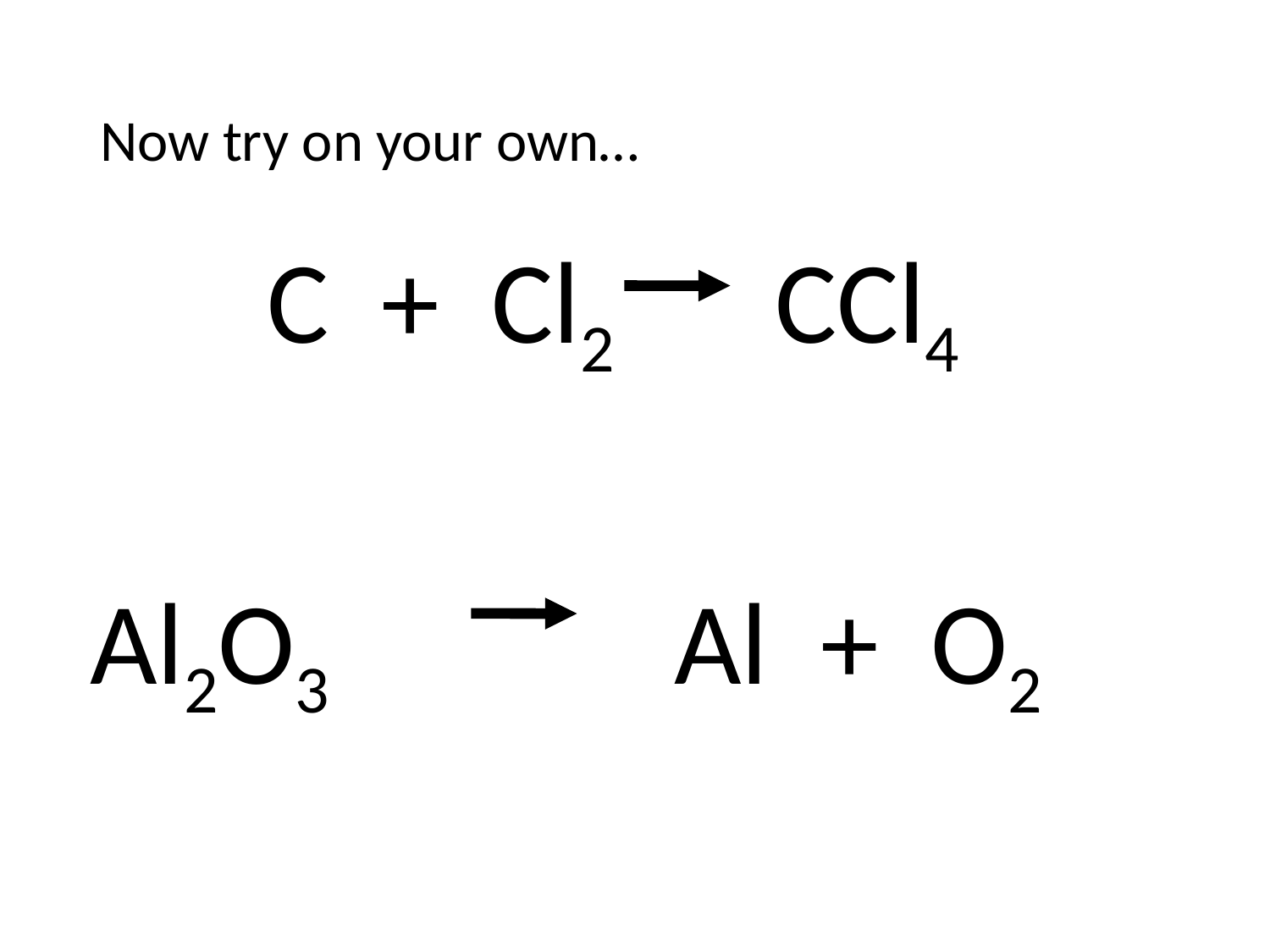

# Now try on your own…
    		C  +  Cl2	    	CCl4

       Al2O3  			 Al  +  O2